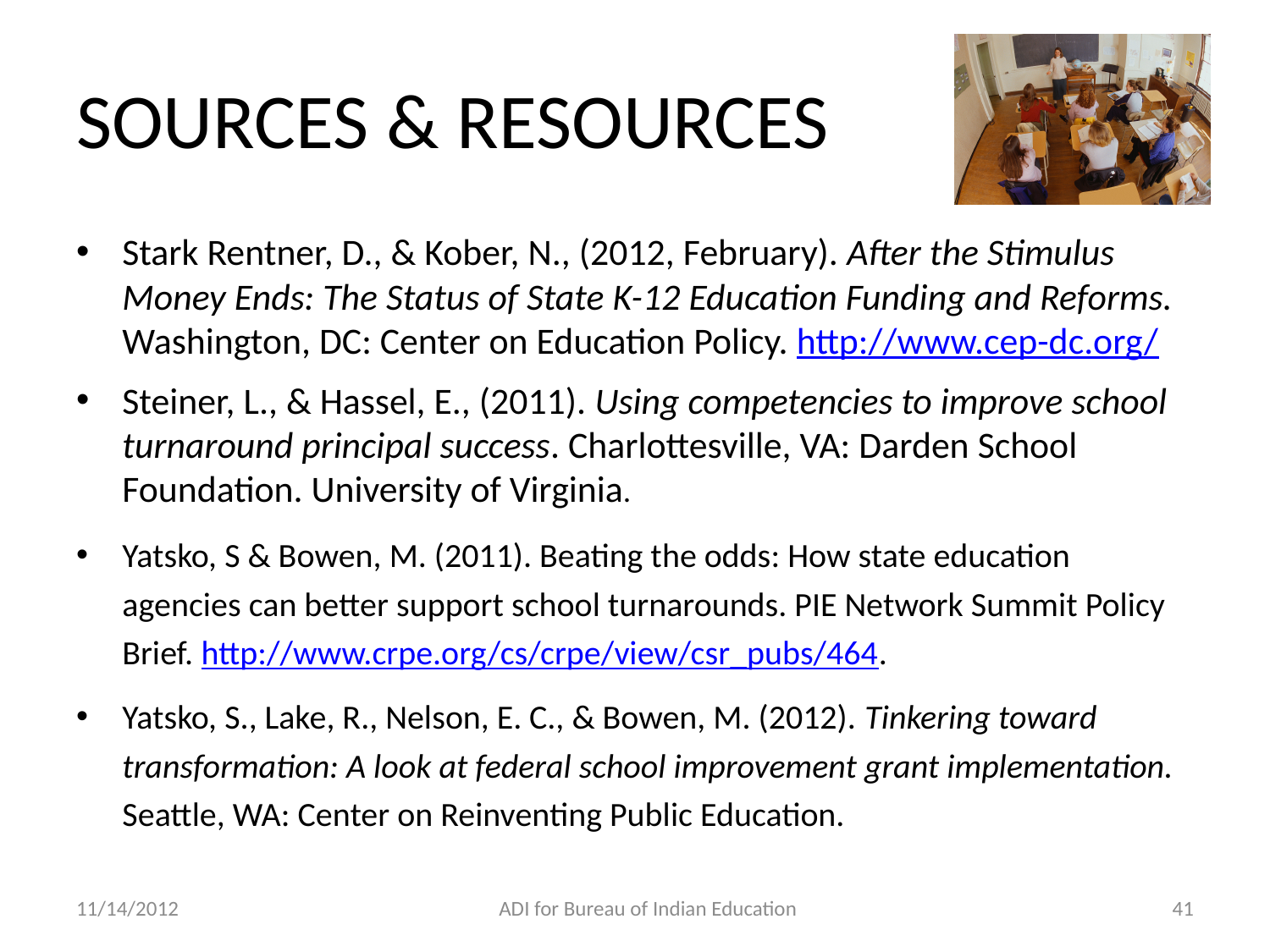

# SOURCES & RESOURCES
Stark Rentner, D., & Kober, N., (2012, February). After the Stimulus Money Ends: The Status of State K-12 Education Funding and Reforms. Washington, DC: Center on Education Policy. http://www.cep-dc.org/
Steiner, L., & Hassel, E., (2011). Using competencies to improve school turnaround principal success. Charlottesville, VA: Darden School Foundation. University of Virginia.
Yatsko, S & Bowen, M. (2011). Beating the odds: How state education agencies can better support school turnarounds. PIE Network Summit Policy Brief. http://www.crpe.org/cs/crpe/view/csr_pubs/464.
Yatsko, S., Lake, R., Nelson, E. C., & Bowen, M. (2012). Tinkering toward transformation: A look at federal school improvement grant implementation. Seattle, WA: Center on Reinventing Public Education.

11/14/2012
ADI for Bureau of Indian Education
41